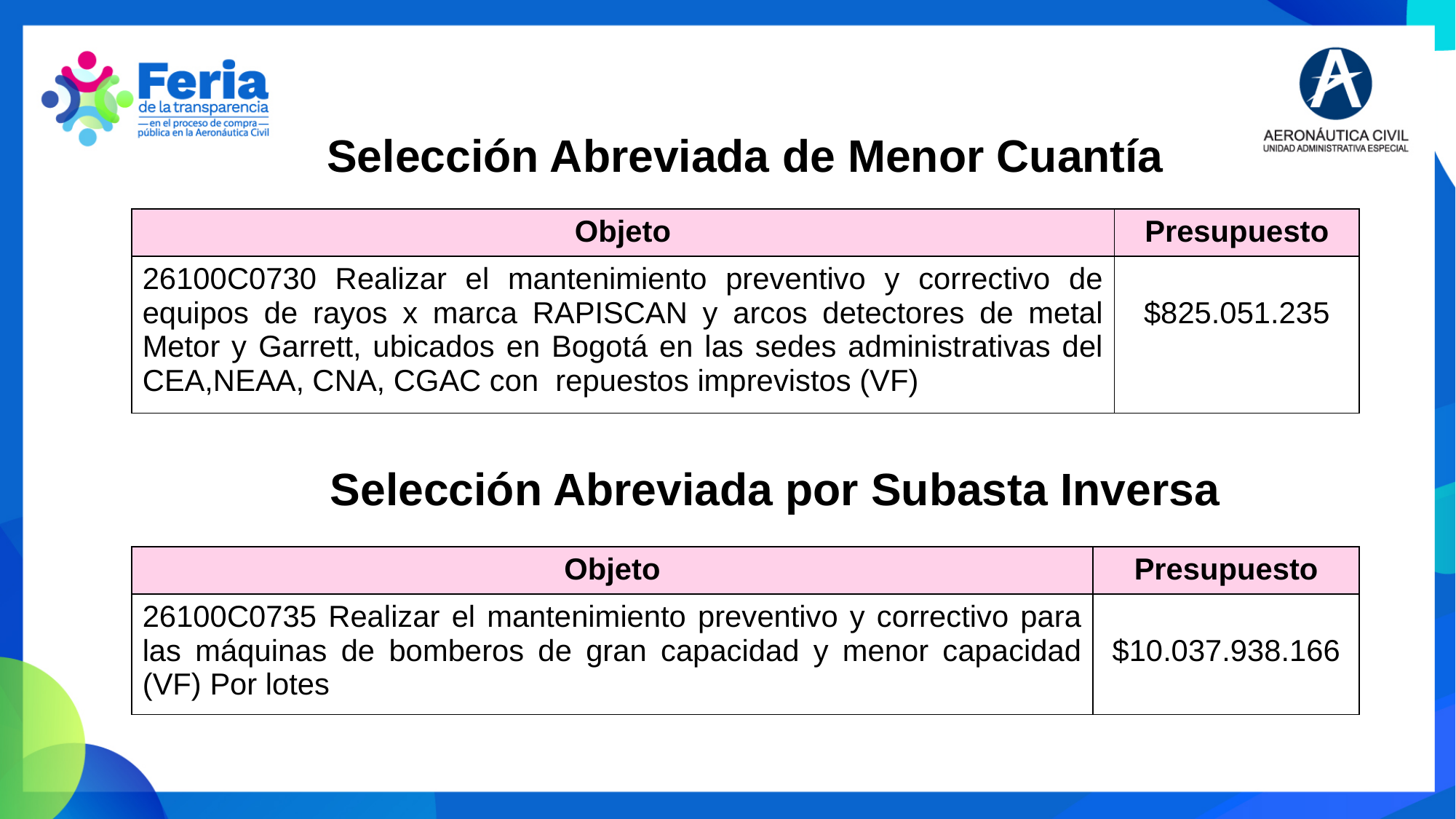

Selección Abreviada de Menor Cuantía
| Objeto | Presupuesto |
| --- | --- |
| 26100C0730 Realizar el mantenimiento preventivo y correctivo de equipos de rayos x marca RAPISCAN y arcos detectores de metal Metor y Garrett, ubicados en Bogotá en las sedes administrativas del CEA,NEAA, CNA, CGAC con  repuestos imprevistos (VF) | $825.051.235 |
Selección Abreviada por Subasta Inversa
| Objeto | Presupuesto |
| --- | --- |
| 26100C0735 Realizar el mantenimiento preventivo y correctivo para las máquinas de bomberos de gran capacidad y menor capacidad (VF) Por lotes | $10.037.938.166 |